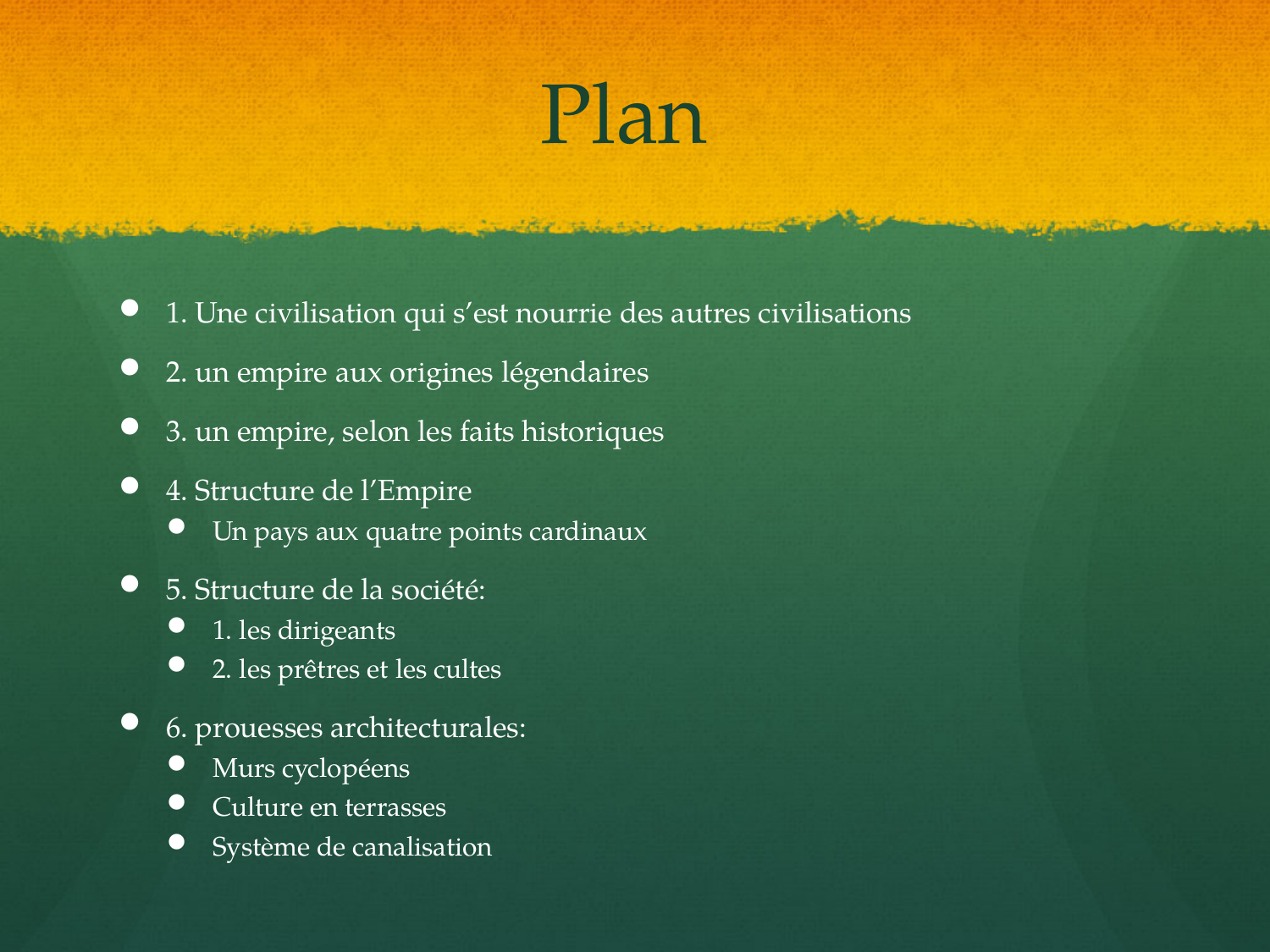

# Plan
1. Une civilisation qui s’est nourrie des autres civilisations
2. un empire aux origines légendaires
3. un empire, selon les faits historiques
4. Structure de l’Empire
Un pays aux quatre points cardinaux
5. Structure de la société:
1. les dirigeants
2. les prêtres et les cultes
6. prouesses architecturales:
Murs cyclopéens
Culture en terrasses
Système de canalisation